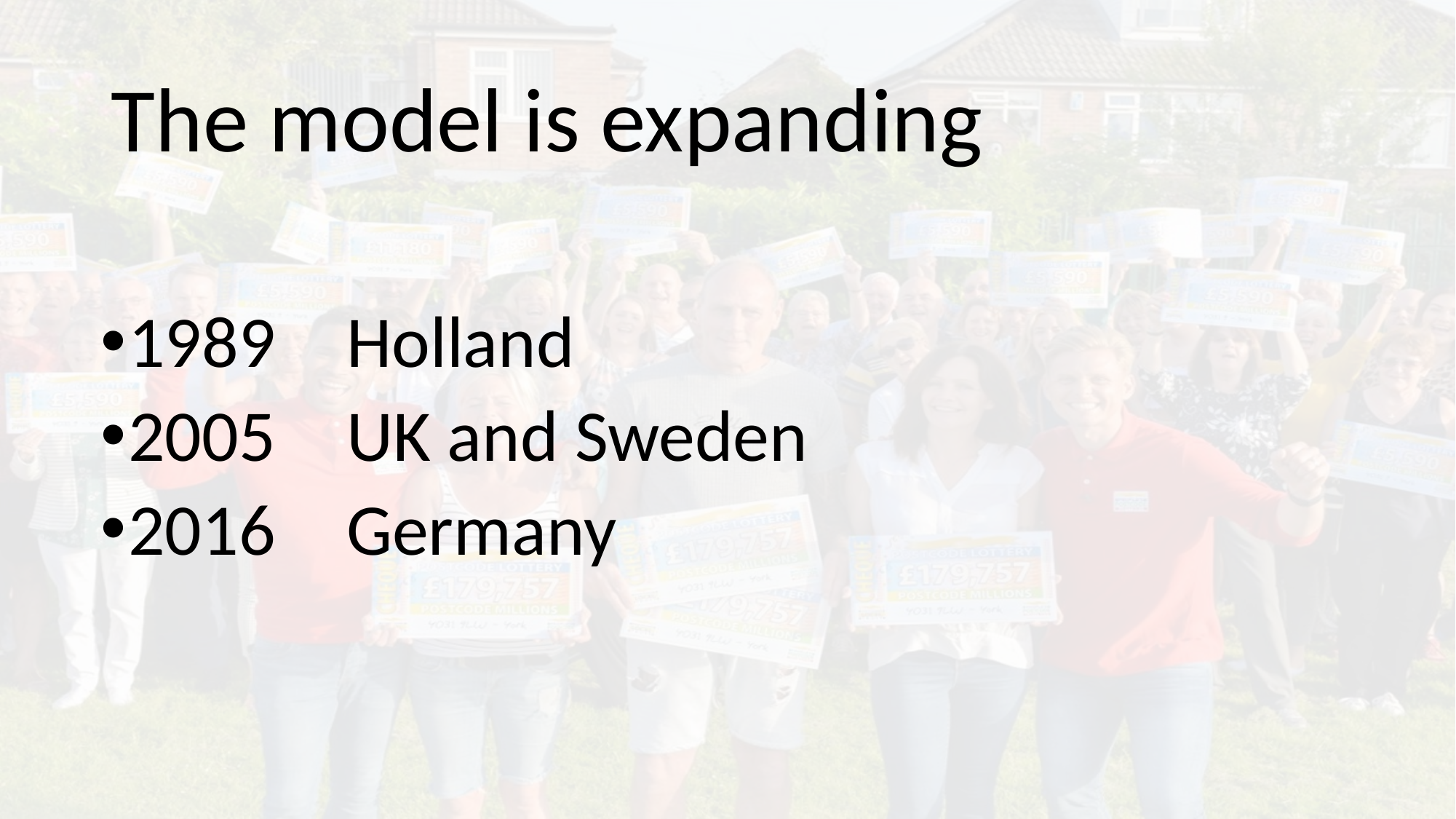

# The model is expanding
1989	Holland
2005	UK and Sweden
2016	Germany